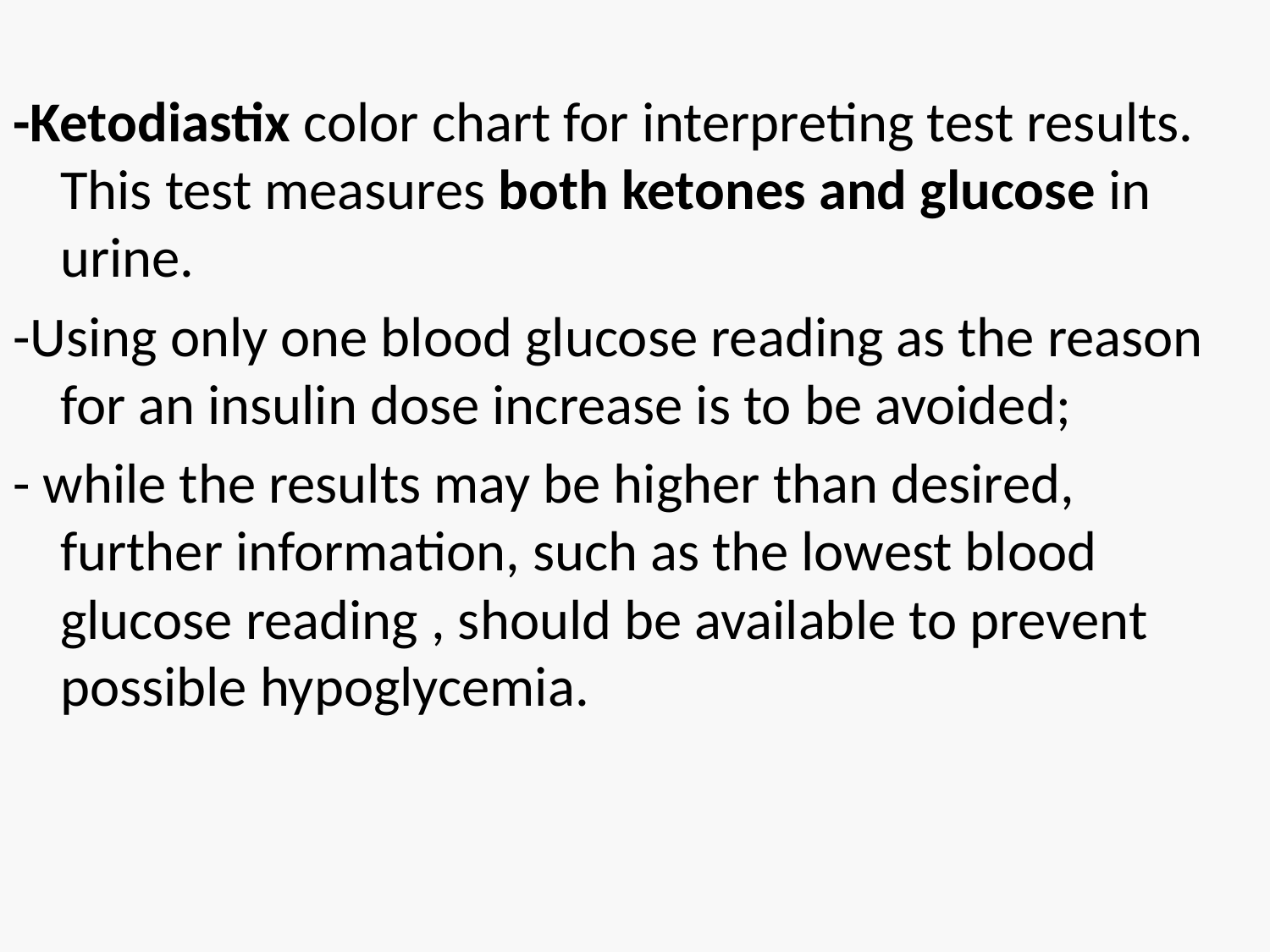

-Ketodiastix color chart for interpreting test results. This test measures both ketones and glucose in urine.
-Using only one blood glucose reading as the reason for an insulin dose increase is to be avoided;
- while the results may be higher than desired, further information, such as the lowest blood glucose reading , should be available to prevent possible hypoglycemia.

#